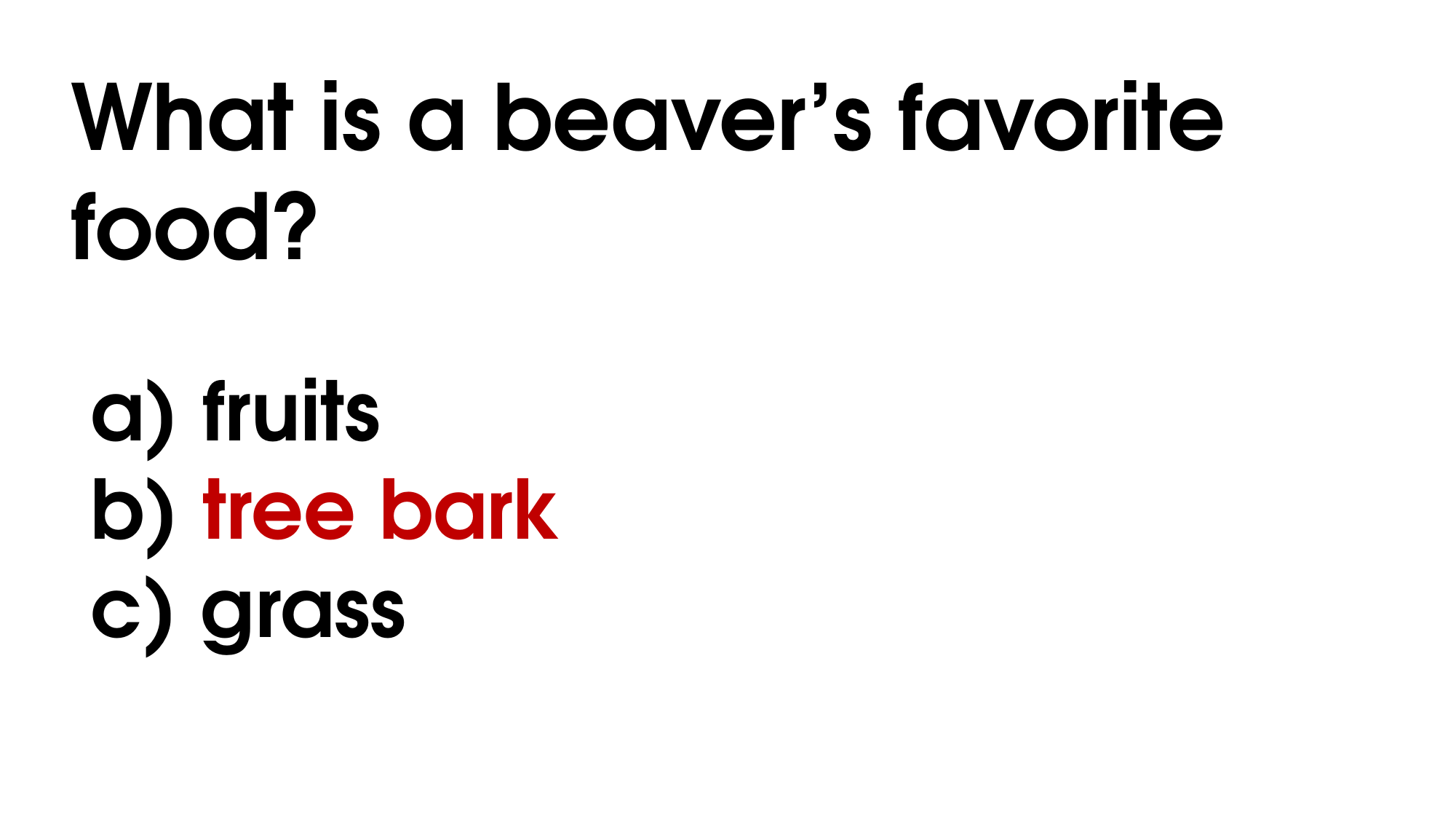

What is a beaver’s favorite food?
 fruits
 tree bark
 grass